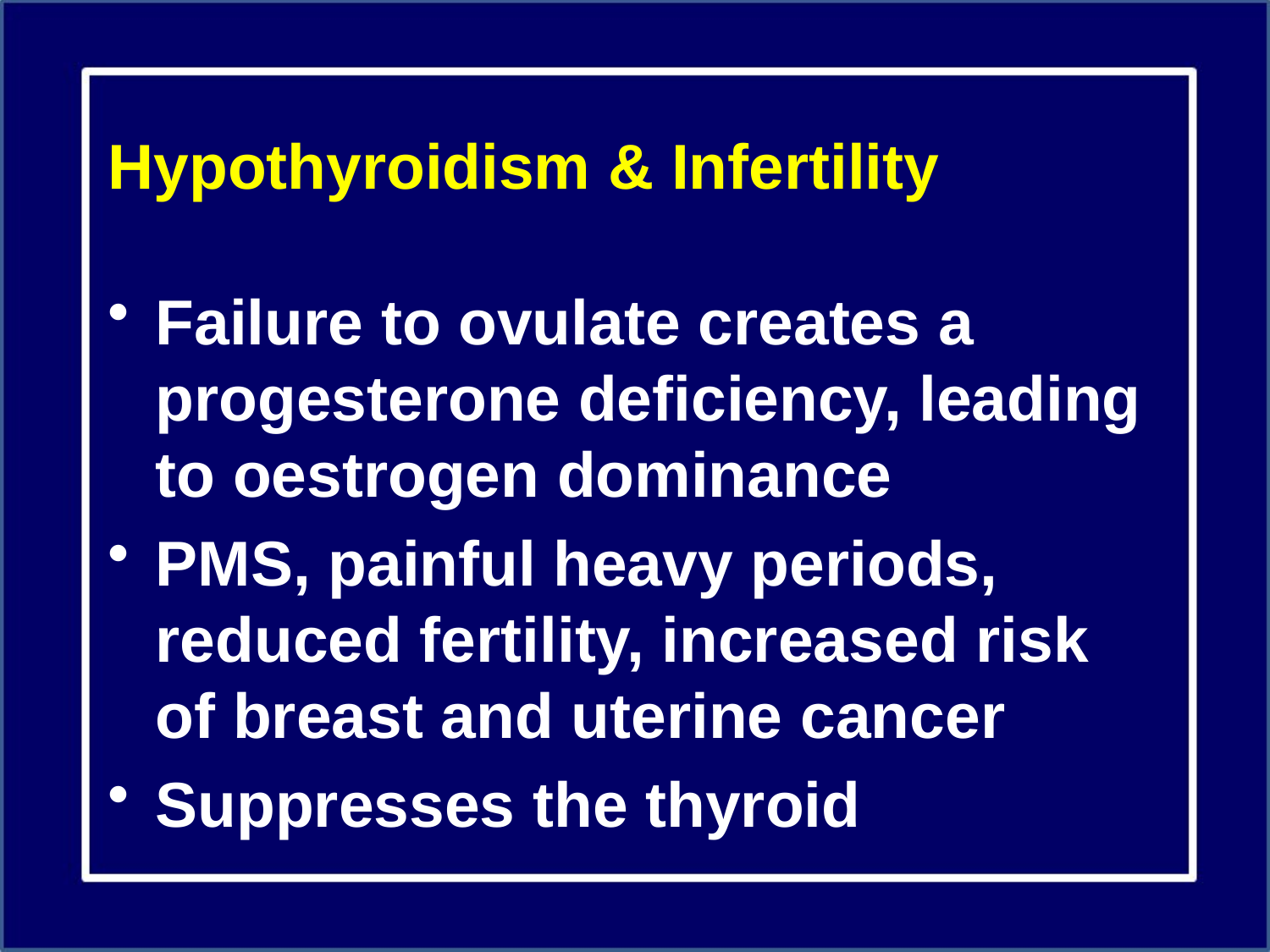

# Hypothyroidism & Infertility
Failure to ovulate creates a progesterone deficiency, leading to oestrogen dominance
PMS, painful heavy periods, reduced fertility, increased risk of breast and uterine cancer
Suppresses the thyroid